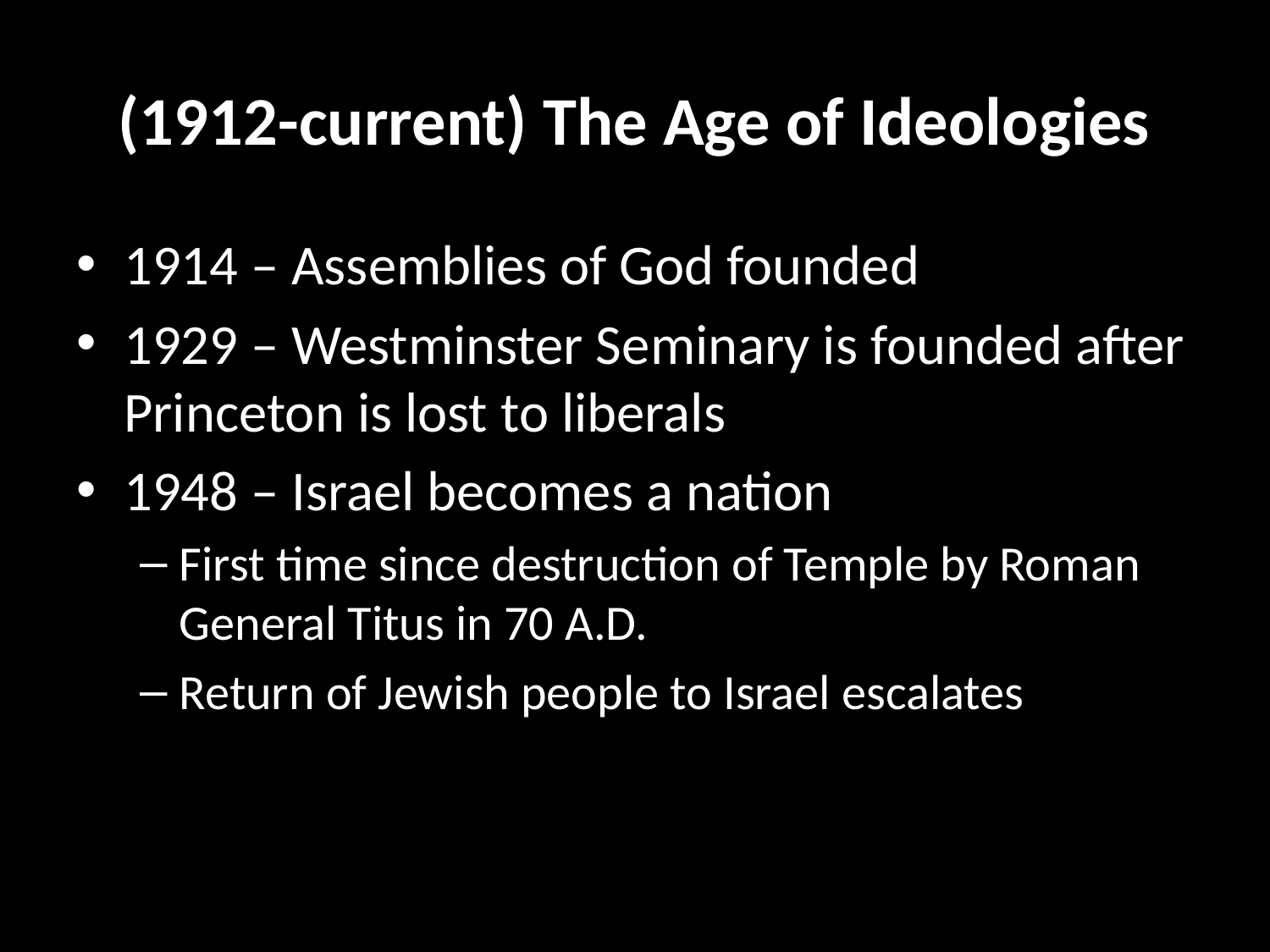

# (1912-current) The Age of Ideologies
1914 – Assemblies of God founded
1929 – Westminster Seminary is founded after Princeton is lost to liberals
1948 – Israel becomes a nation
First time since destruction of Temple by Roman General Titus in 70 A.D.
Return of Jewish people to Israel escalates